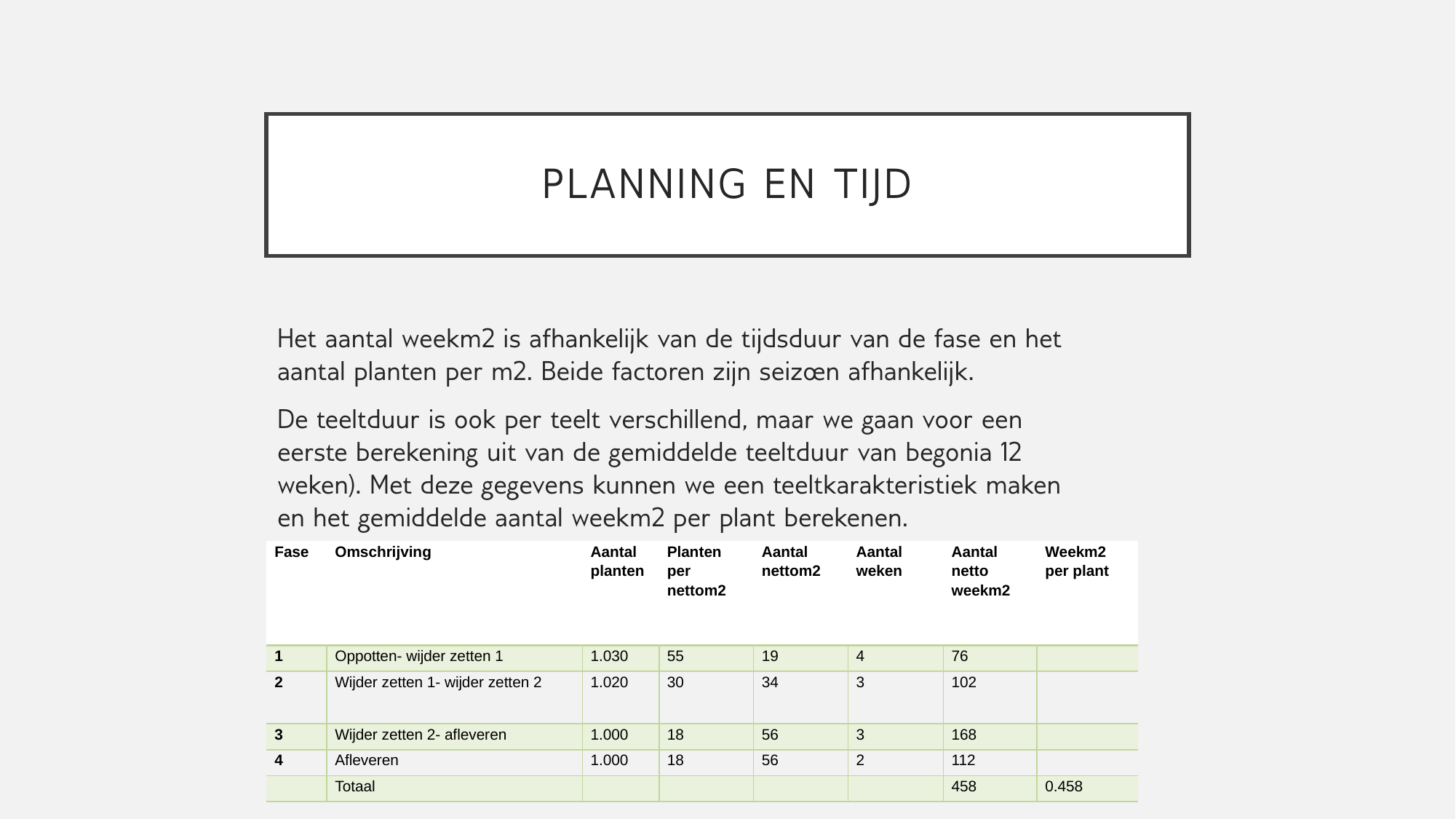

# Planning en tijd
Het aantal weekm2 is afhankelijk van de tijdsduur van de fase en het aantal planten per m2. Beide factoren zijn seizoen afhankelijk.
De teeltduur is ook per teelt verschillend, maar we gaan voor een eerste berekening uit van de gemiddelde teeltduur van begonia 12 weken). Met deze gegevens kunnen we een teeltkarakteristiek maken en het gemiddelde aantal weekm2 per plant berekenen.

| Fase | Omschrijving | Aantal planten | Planten per nettom2 | Aantal nettom2 | Aantal weken | Aantal netto weekm2 | Weekm2 per plant |
| --- | --- | --- | --- | --- | --- | --- | --- |
| 1 | Oppotten- wijder zetten 1 | 1.030 | 55 | 19 | 4 | 76 |  |
| 2 | Wijder zetten 1- wijder zetten 2 | 1.020 | 30 | 34 | 3 | 102 |  |
| 3 | Wijder zetten 2- afleveren | 1.000 | 18 | 56 | 3 | 168 |  |
| 4 | Afleveren | 1.000 | 18 | 56 | 2 | 112 |  |
|  | Totaal |  |  |  |  | 458 | 0.458 |